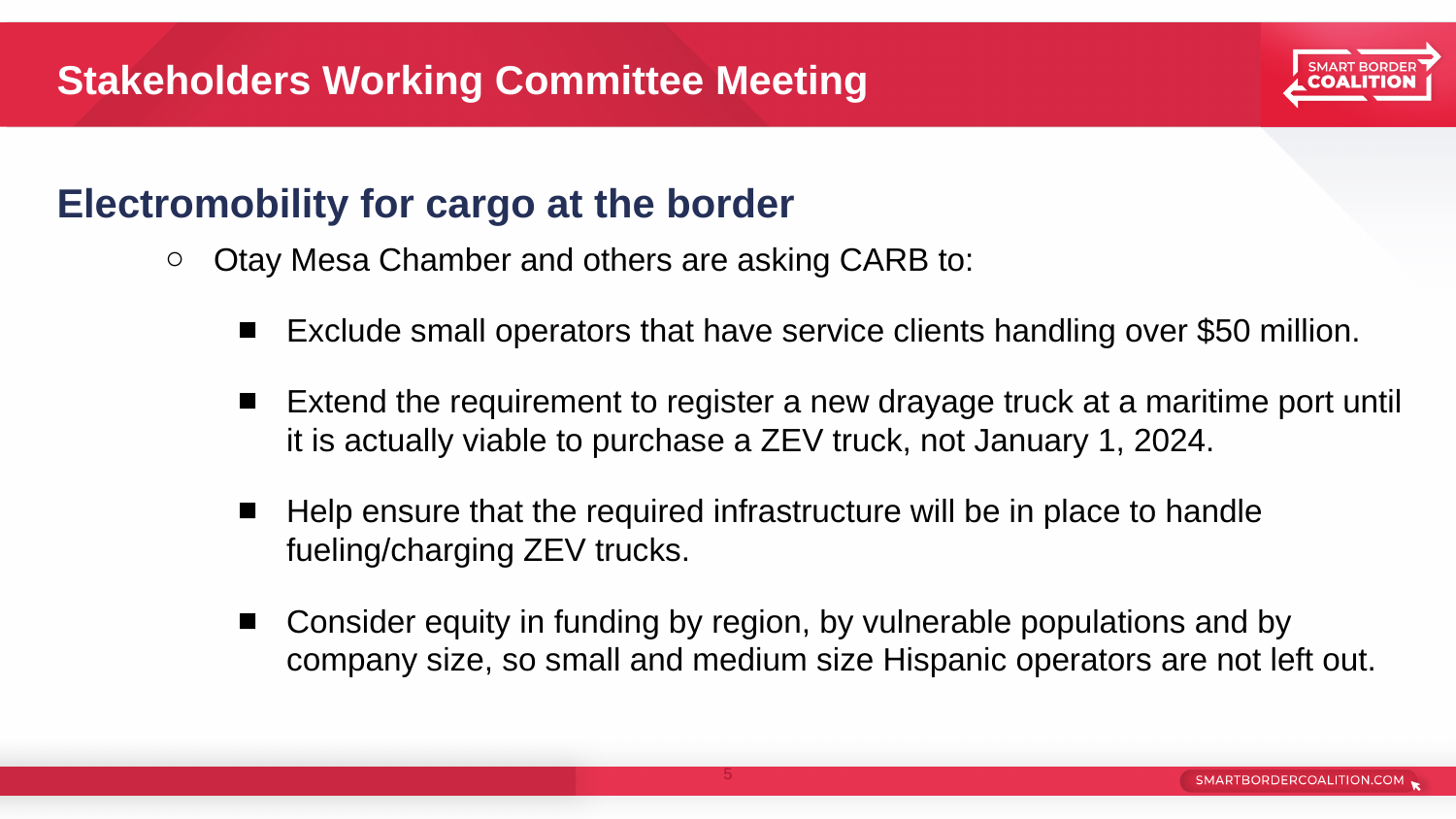

# Stakeholders Working Committee Meeting
Electromobility for cargo at the border

Otay Mesa Chamber and others are asking CARB to:
Exclude small operators that have service clients handling over $50 million.
Extend the requirement to register a new drayage truck at a maritime port until it is actually viable to purchase a ZEV truck, not January 1, 2024.
Help ensure that the required infrastructure will be in place to handle fueling/charging ZEV trucks.
Consider equity in funding by region, by vulnerable populations and by company size, so small and medium size Hispanic operators are not left out.